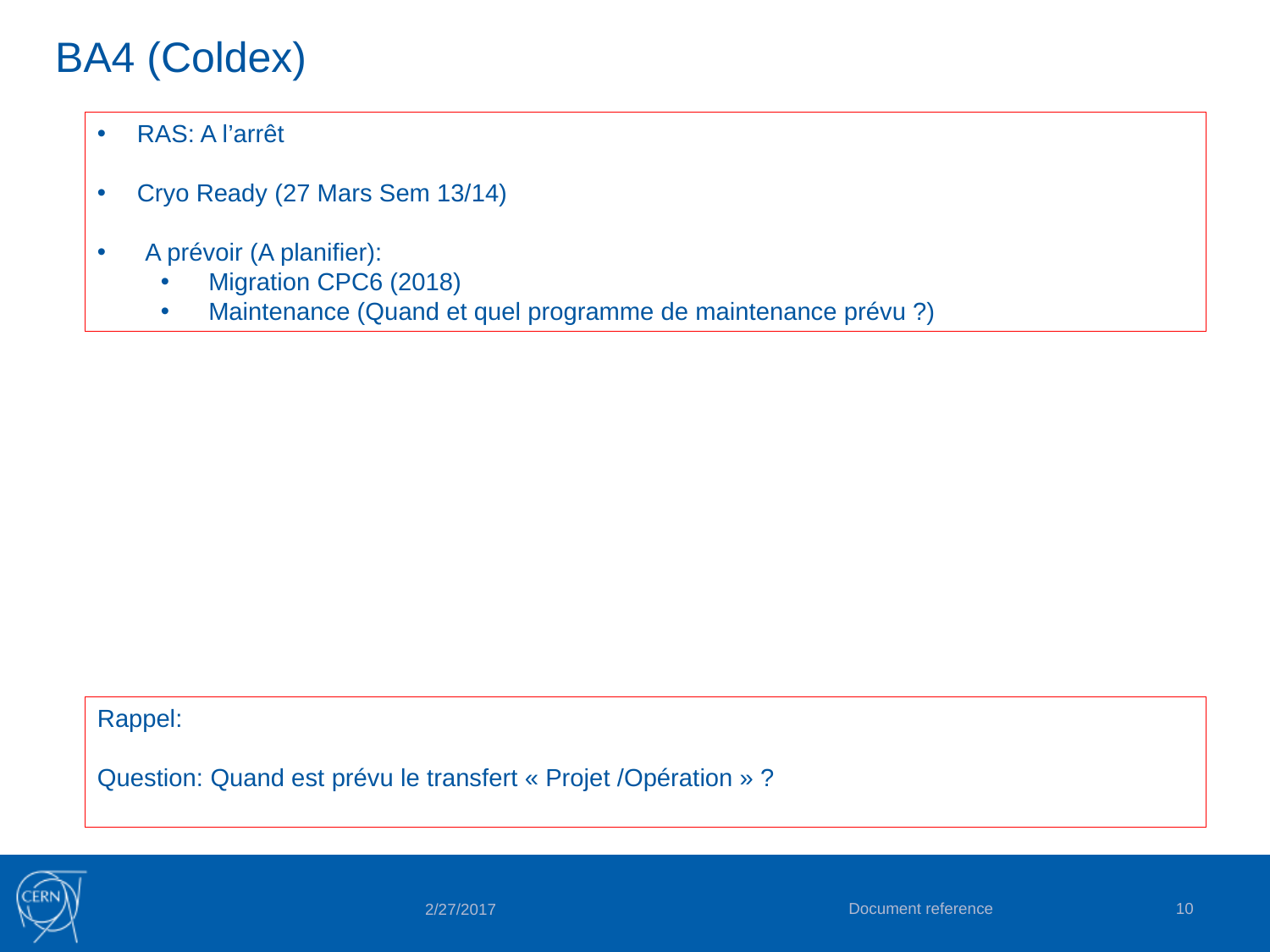

# BA4 (Coldex)
RAS: A l’arrêt

Cryo Ready (27 Mars Sem 13/14)

A prévoir (A planifier):
Migration CPC6 (2018)
Maintenance (Quand et quel programme de maintenance prévu ?)
Rappel:

Question: Quand est prévu le transfert « Projet /Opération » ?

Document reference
10
2/27/2017